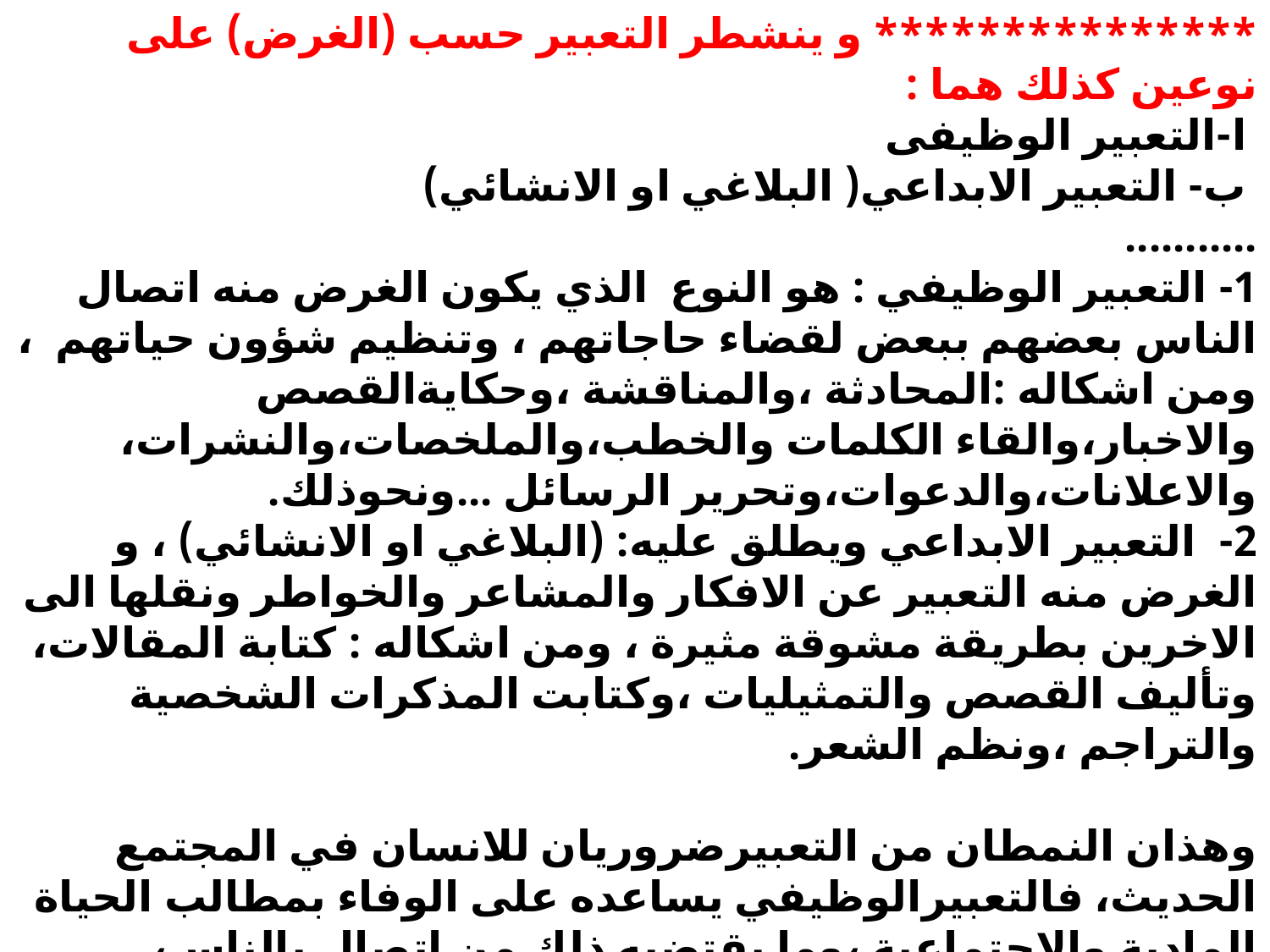

*************** و ينشطر التعبير حسب (الغرض) على  نوعين كذلك هما :
 ا-التعبير الوظيفى
 ب- التعبير الابداعي( البلاغي او الانشائي)
...........
1- التعبير الوظيفي : هو النوع  الذي يكون الغرض منه اتصال الناس بعضهم ببعض لقضاء حاجاتهم ، وتنظيم شؤون حياتهم  ، ومن اشكاله :المحادثة ،والمناقشة ،وحكايةالقصص والاخبار،والقاء الكلمات والخطب،والملخصات،والنشرات، والاعلانات،والدعوات،وتحرير الرسائل ...ونحوذلك.
2-  التعبير الابداعي ويطلق عليه: (البلاغي او الانشائي) ، و الغرض منه التعبير عن الافكار والمشاعر والخواطر ونقلها الى الاخرين بطريقة مشوقة مثيرة ، ومن اشكاله : كتابة المقالات، وتأليف القصص والتمثيليات ،وكتابت المذكرات الشخصية والتراجم ،ونظم الشعر.

وهذان النمطان من التعبيرضروريان للانسان في المجتمع الحديث، فالتعبيرالوظيفي يساعده على الوفاء بمطالب الحياة المادية والاجتماعية ،وما يقتضيه ذلك من اتصال بالناس، والتعبير الابداعي يمكنه من التعبير عما يراه حوله من احداث واشخاص واشياء تعبيرا
يعكس ذاتيته ، ويمكنه من ان يؤثر في الحياة العامة بافكاره وشخصيته..